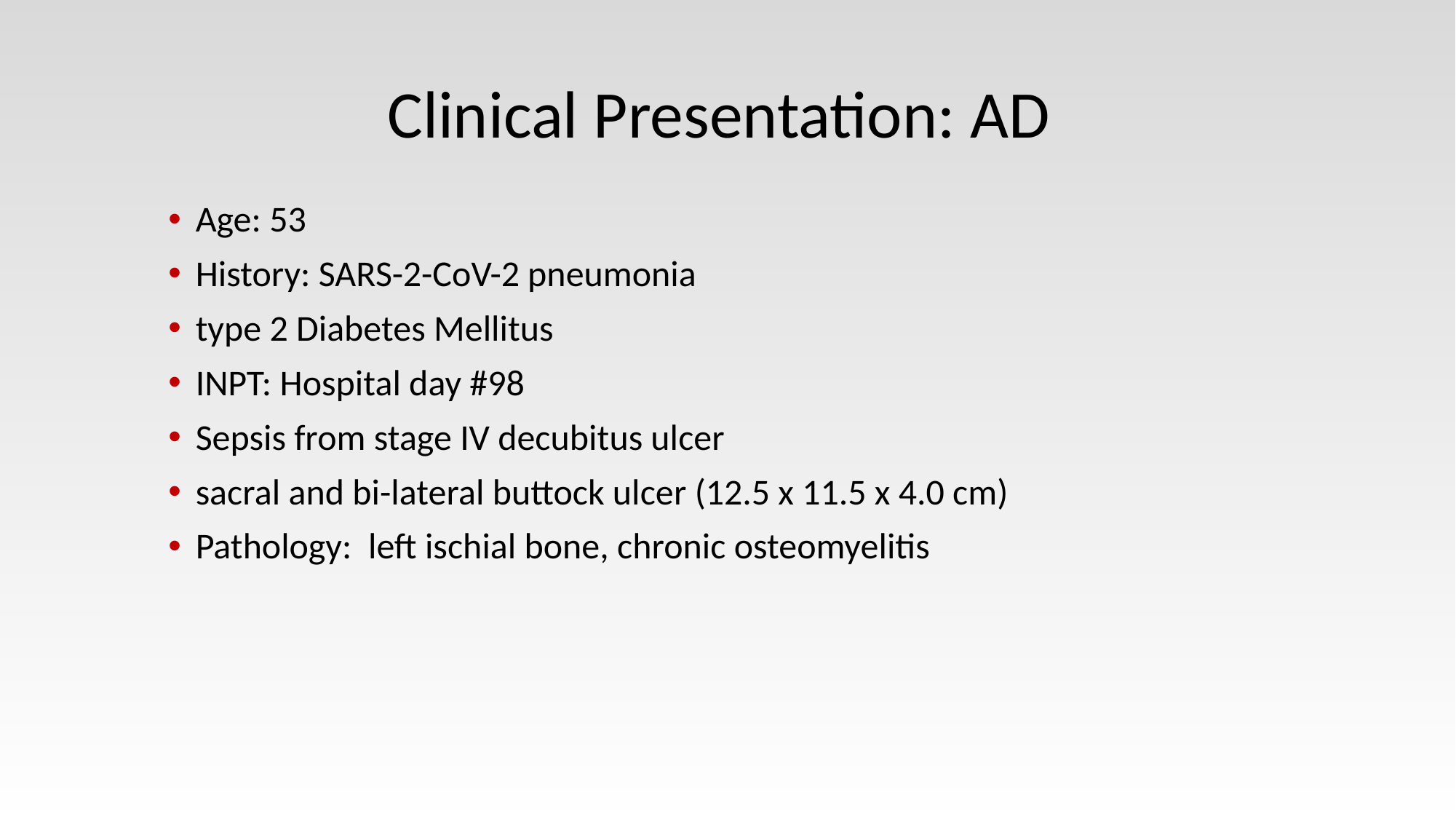

# Clinical Presentation: AD
Age: 53
History: SARS-2-CoV-2 pneumonia
type 2 Diabetes Mellitus
INPT: Hospital day #98
Sepsis from stage IV decubitus ulcer
sacral and bi-lateral buttock ulcer (12.5 x 11.5 x 4.0 cm)
Pathology:  left ischial bone, chronic osteomyelitis